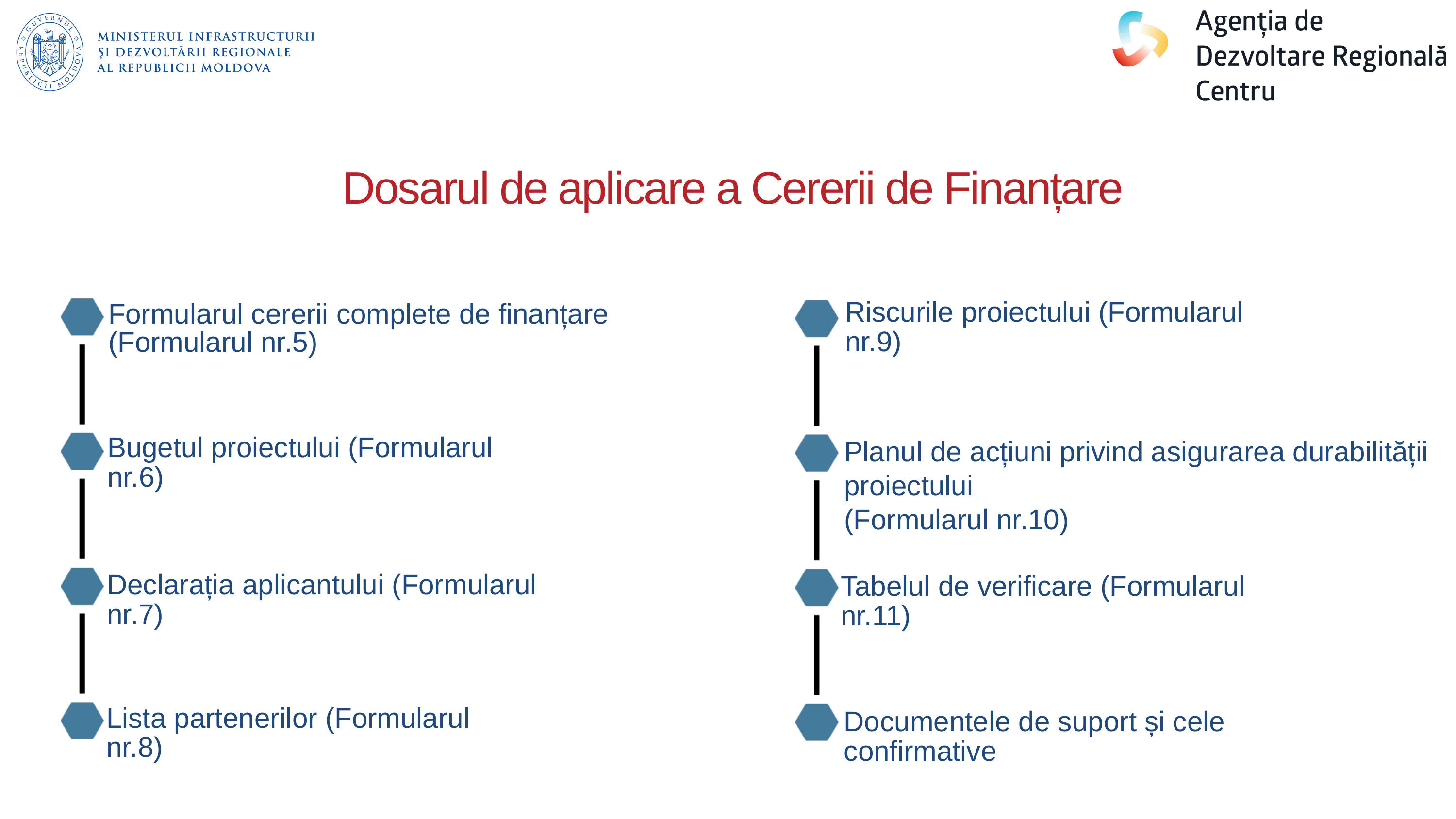

Dosarul de aplicare a Cererii de Finanțare

Riscurile proiectului (Formularul nr.9)

Formularul cererii complete de finanțare (Formularul nr.5)
Bugetul proiectului (Formularul nr.6)
Planul de acțiuni privind asigurarea durabilității proiectului
(Formularul nr.10)
Declarația aplicantului (Formularul nr.7)
Tabelul de verificare (Formularul nr.11)
Lista partenerilor (Formularul nr.8)
Documentele de suport și cele confirmative